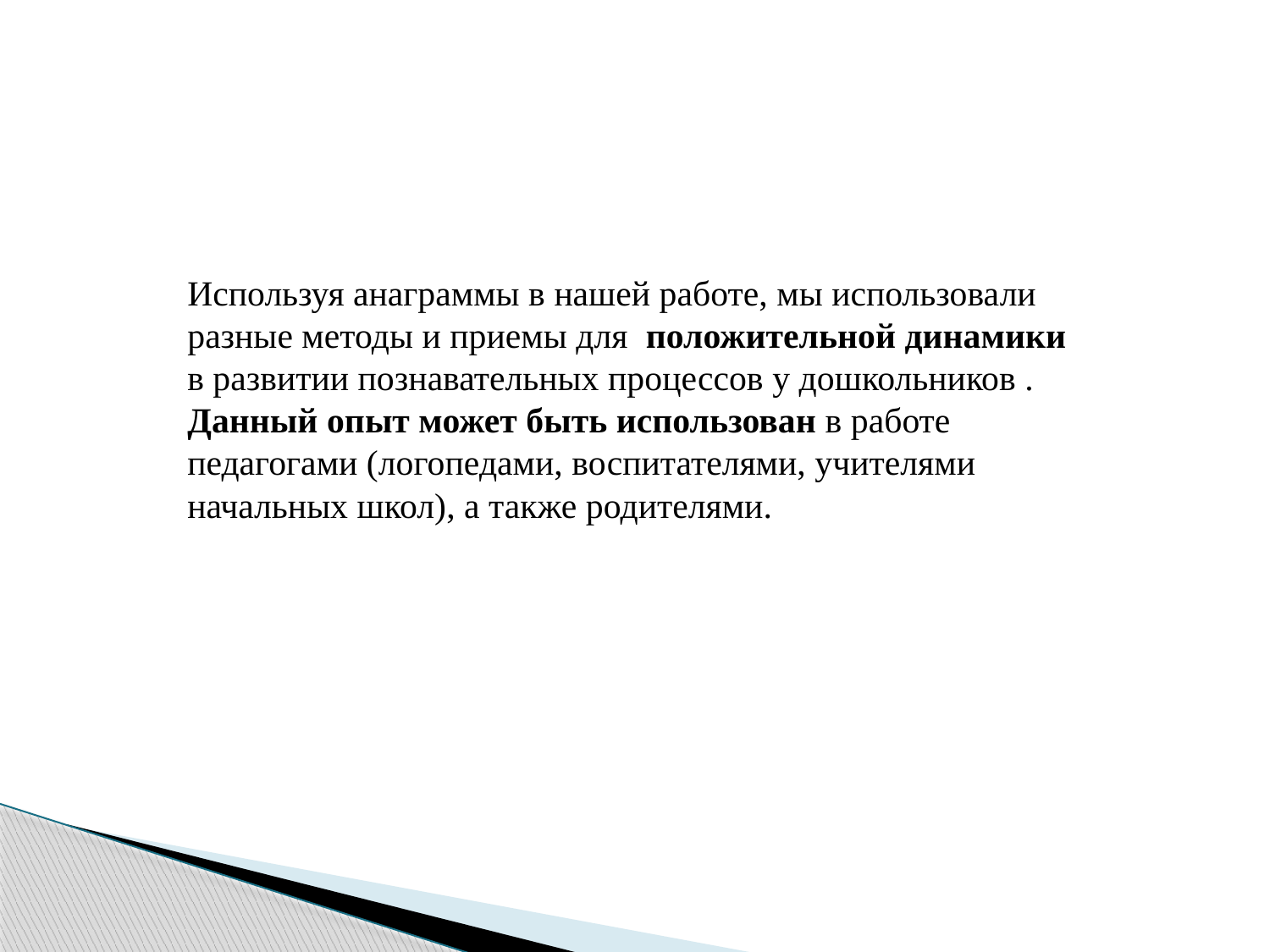

Используя анаграммы в нашей работе, мы использовали разные методы и приемы для  положительной динамики в развитии познавательных процессов у дошкольников .
Данный опыт может быть использован в работе педагогами (логопедами, воспитателями, учителями начальных школ), а также родителями.